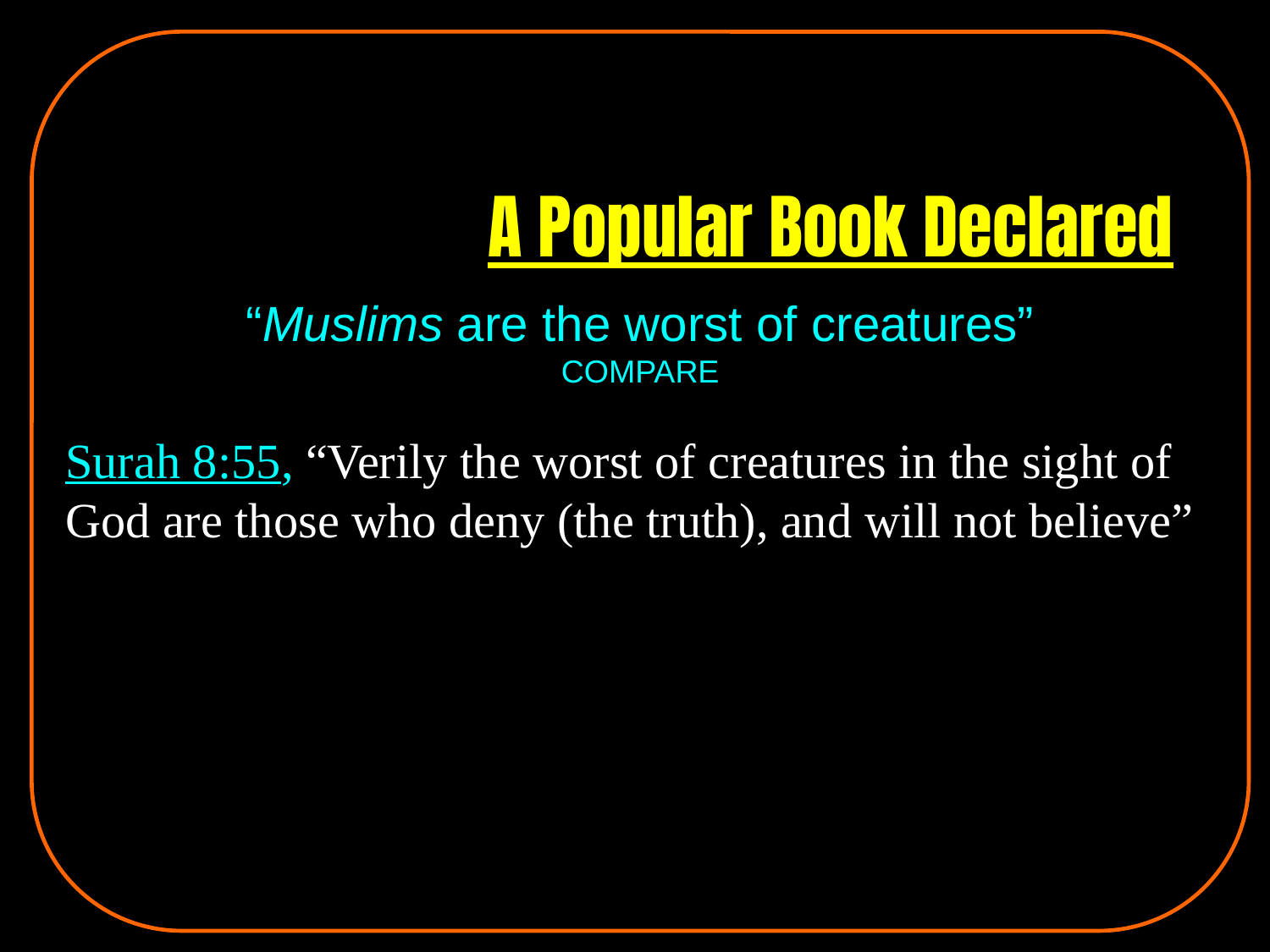

What If...
A Popular Book Declared
“Muslims are the worst of creatures”
COMPARE
Surah 8:55, “Verily the worst of creatures in the sight of God are those who deny (the truth), and will not believe”